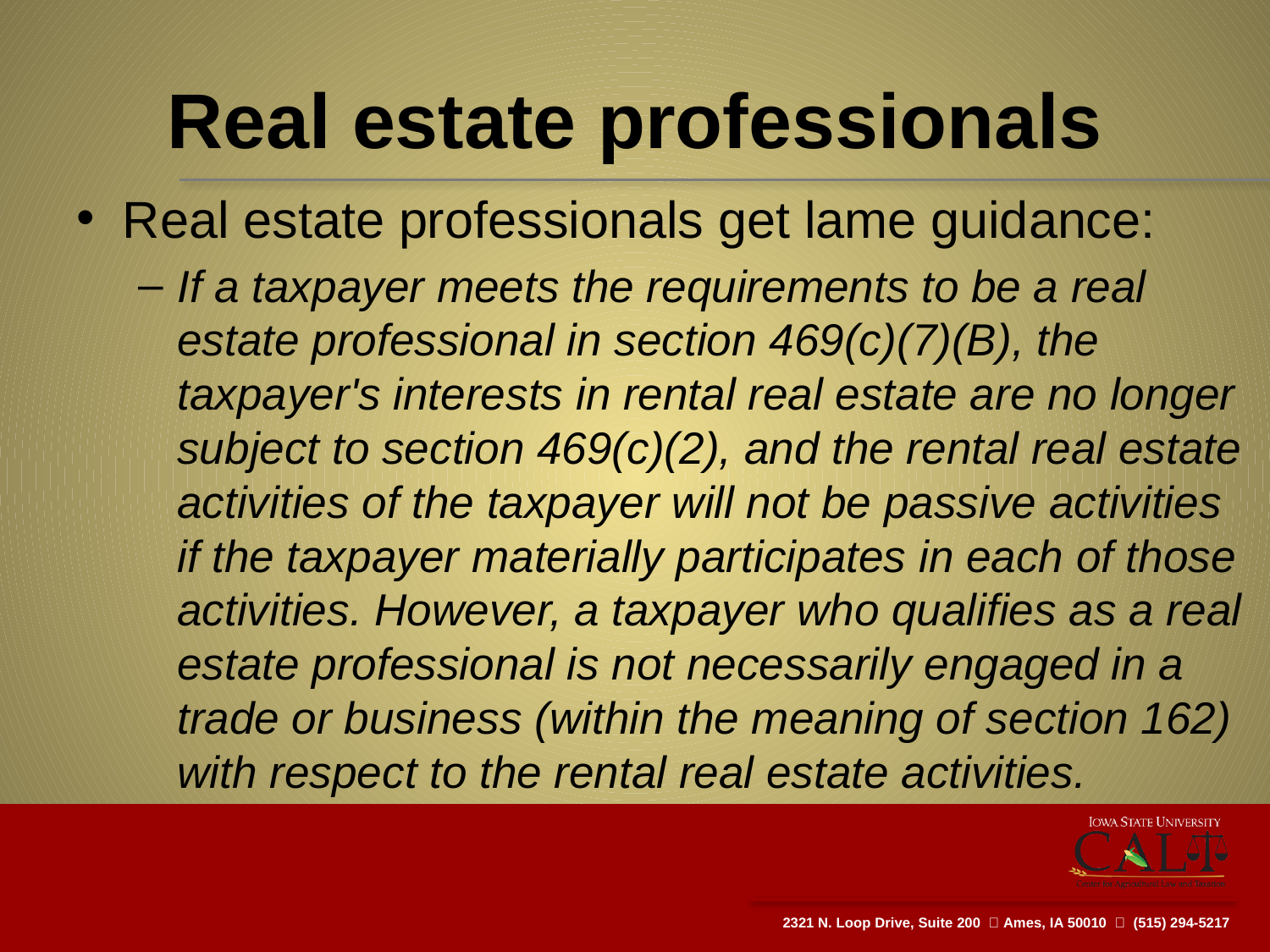

# Real estate professionals
Real estate professionals get lame guidance:
If a taxpayer meets the requirements to be a real estate professional in section 469(c)(7)(B), the taxpayer's interests in rental real estate are no longer subject to section 469(c)(2), and the rental real estate activities of the taxpayer will not be passive activities if the taxpayer materially participates in each of those activities. However, a taxpayer who qualifies as a real estate professional is not necessarily engaged in a trade or business (within the meaning of section 162) with respect to the rental real estate activities.